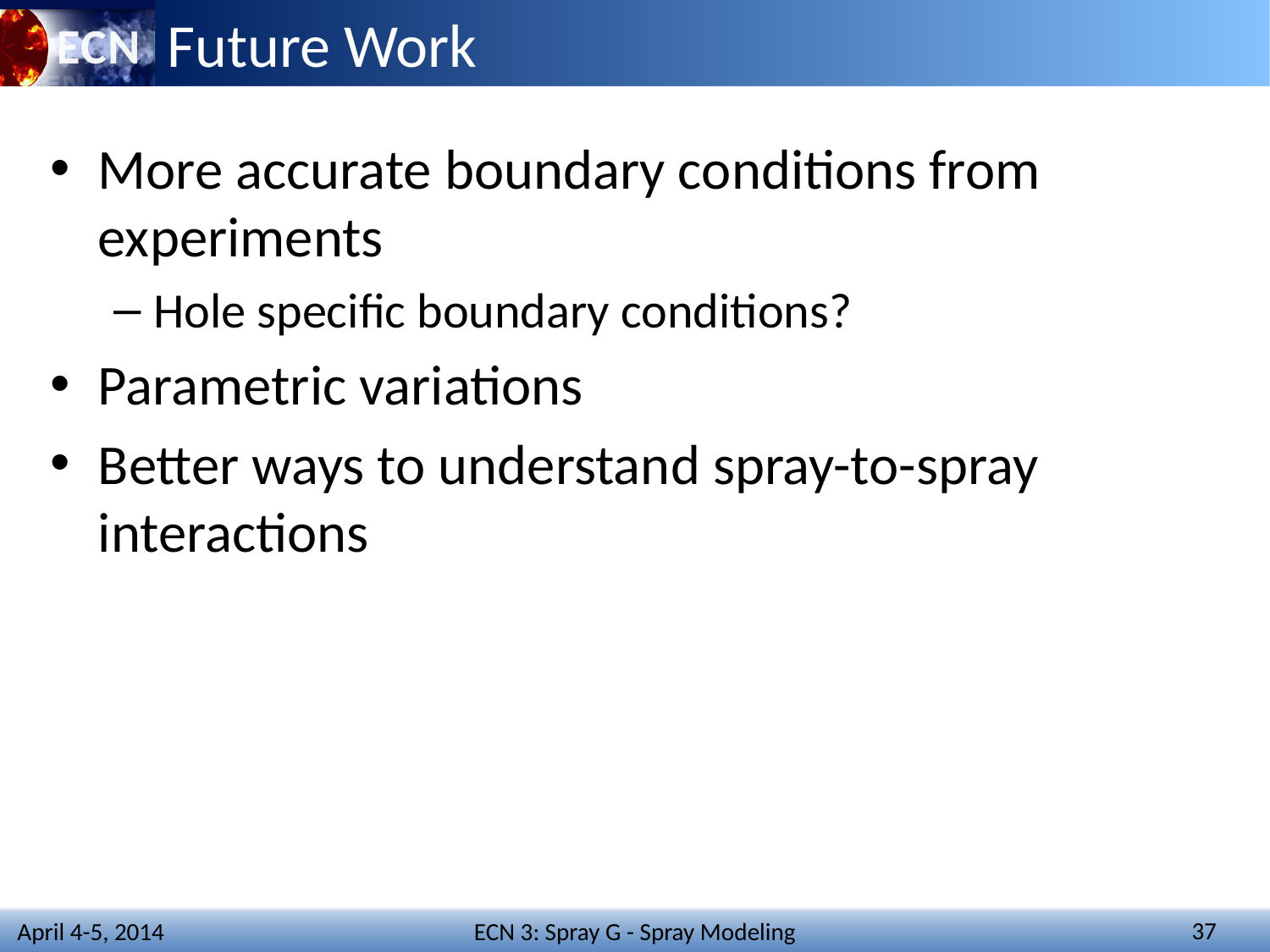

# Future Work
More accurate boundary conditions from experiments
Hole specific boundary conditions?
Parametric variations
Better ways to understand spray-to-spray interactions